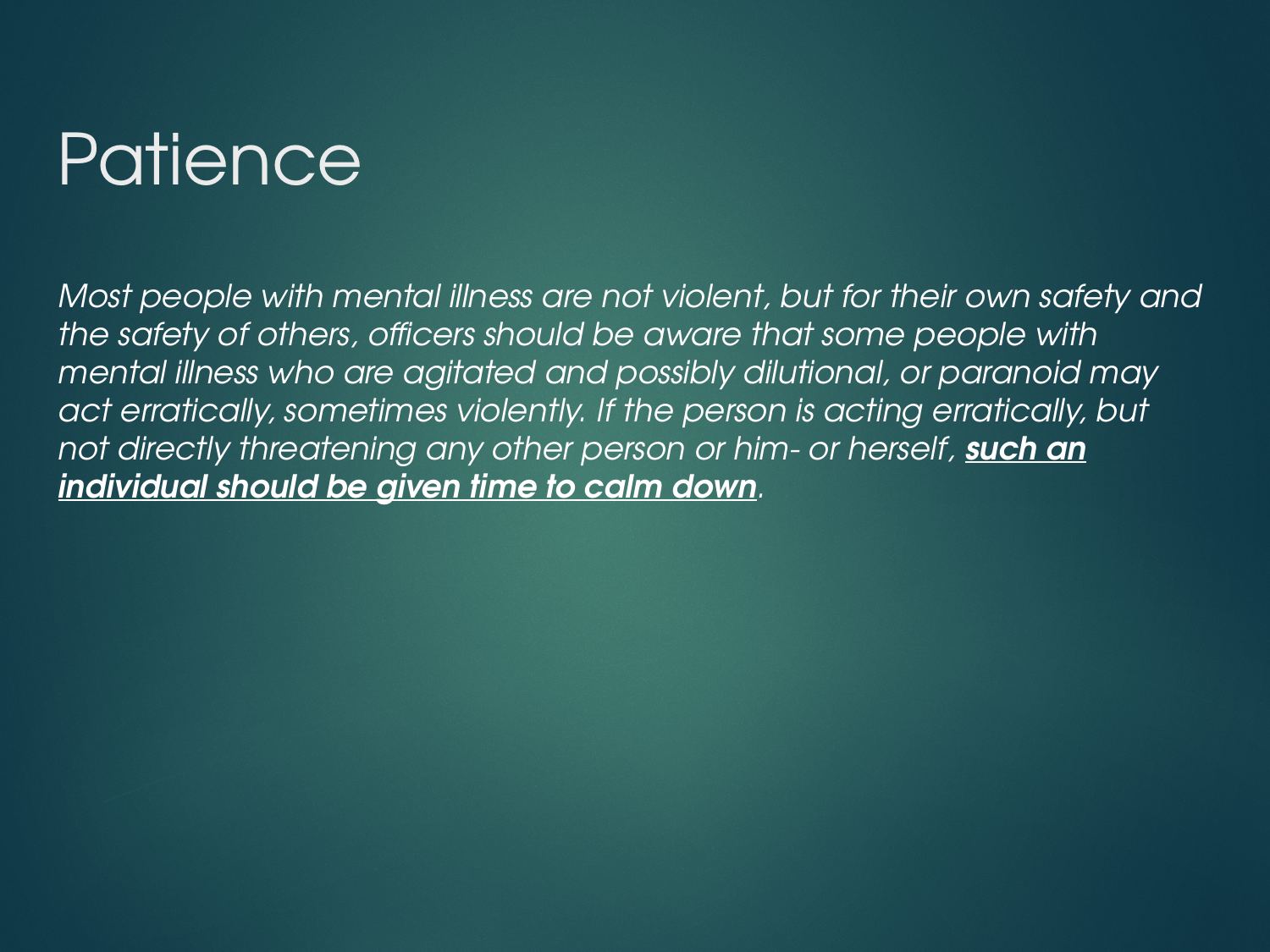

# Patience
Most people with mental illness are not violent, but for their own safety and the safety of others, officers should be aware that some people with mental illness who are agitated and possibly dilutional, or paranoid may act erratically, sometimes violently. If the person is acting erratically, but not directly threatening any other person or him- or herself, such an individual should be given time to calm down.